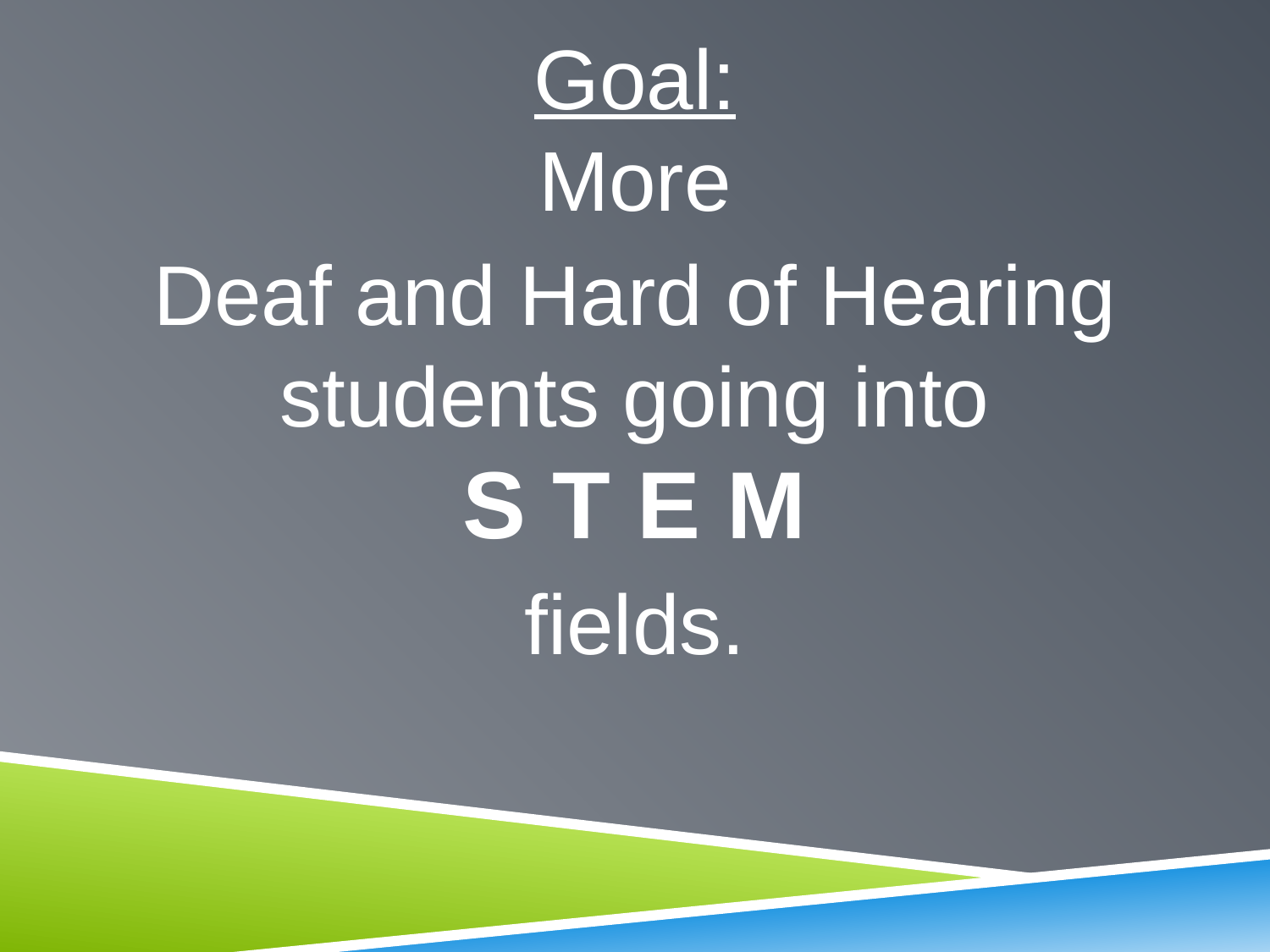

Goal:
More
Deaf and Hard of Hearing students going into
S T E M
fields.